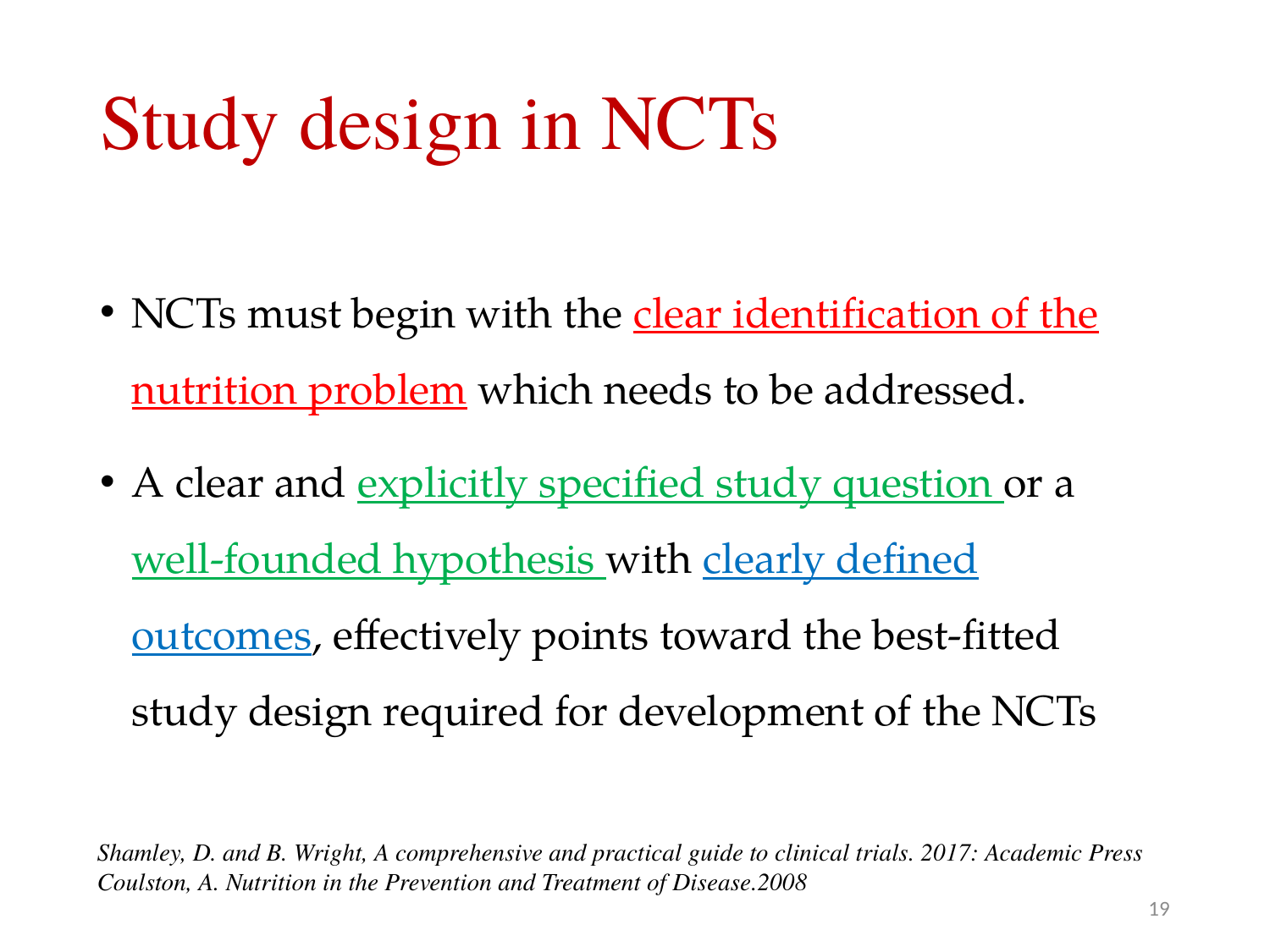

# Study design in NCTs
NCTs must begin with the clear identification of the nutrition problem which needs to be addressed.
A clear and explicitly specified study question or a well-founded hypothesis with clearly defined outcomes, effectively points toward the best-fitted study design required for development of the NCTs
Shamley, D. and B. Wright, A comprehensive and practical guide to clinical trials. 2017: Academic Press
Coulston, A. Nutrition in the Prevention and Treatment of Disease.2008
19